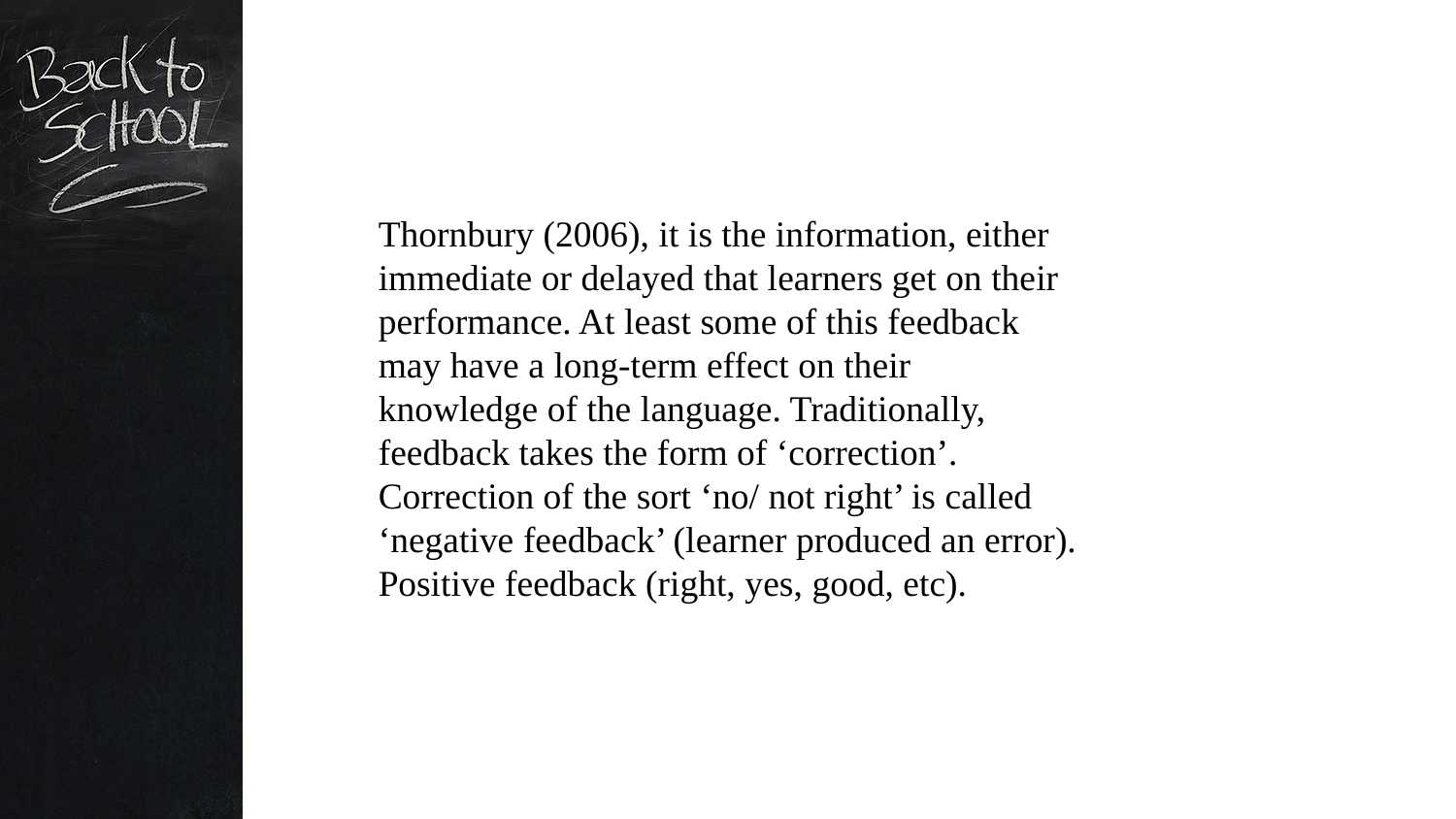

Thornbury (2006), it is the information, either immediate or delayed that learners get on their performance. At least some of this feedback may have a long-term effect on their knowledge of the language. Traditionally, feedback takes the form of ‘correction’. Correction of the sort ‘no/ not right’ is called ‘negative feedback’ (learner produced an error). Positive feedback (right, yes, good, etc).